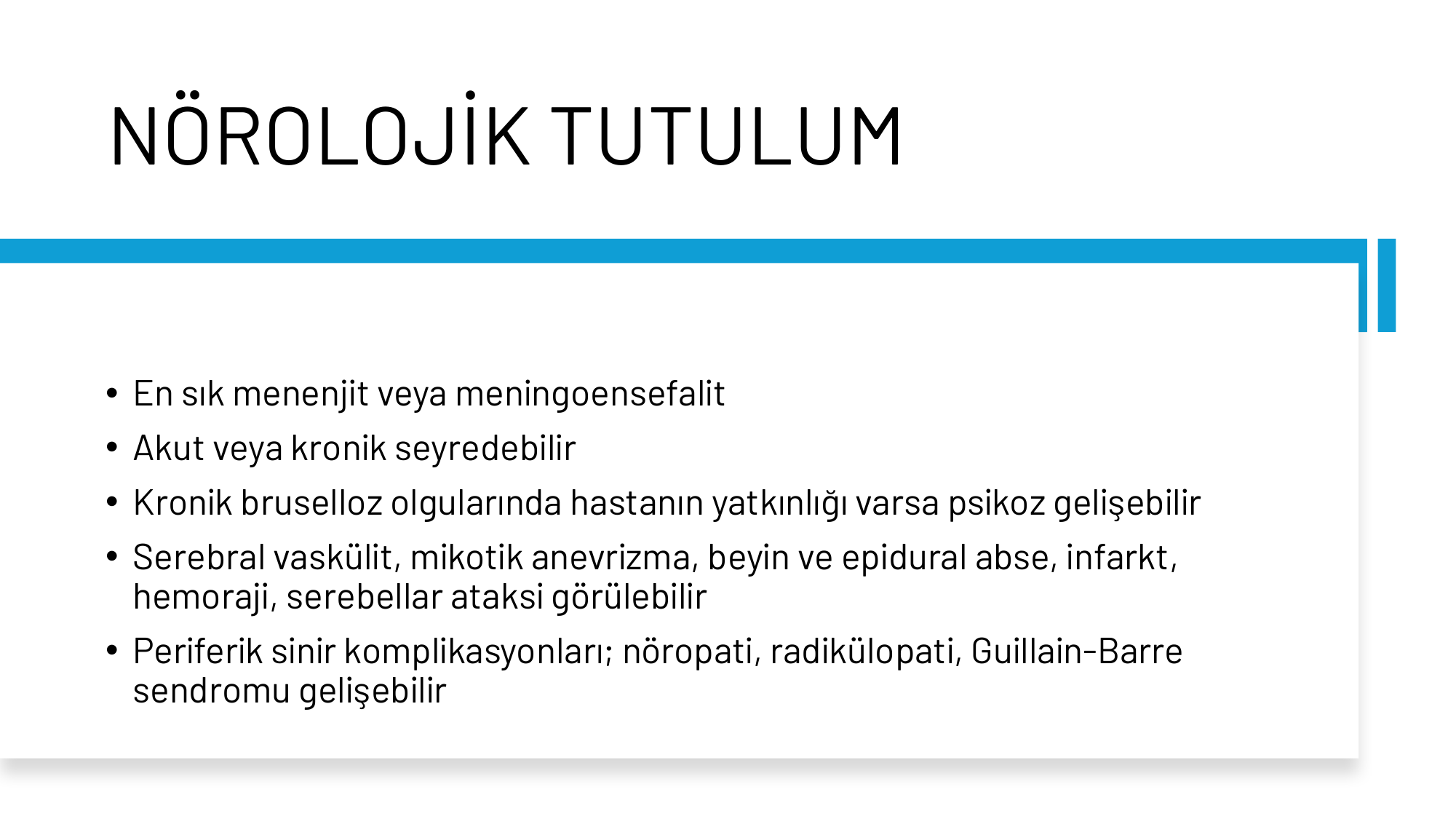

# NÖROLOJİK TUTULUM

En sık menenjit veya meningoensefalit
Akut veya kronik seyredebilir
Kronik bruselloz olgularında hastanın yatkınlığı varsa psikoz gelişebilir
Serebral vaskülit, mikotik anevrizma, beyin ve epidural abse, infarkt, hemoraji, serebellar ataksi görülebilir
Periferik sinir komplikasyonları; nöropati, radikülopati, Guillain-Barre sendromu gelişebilir